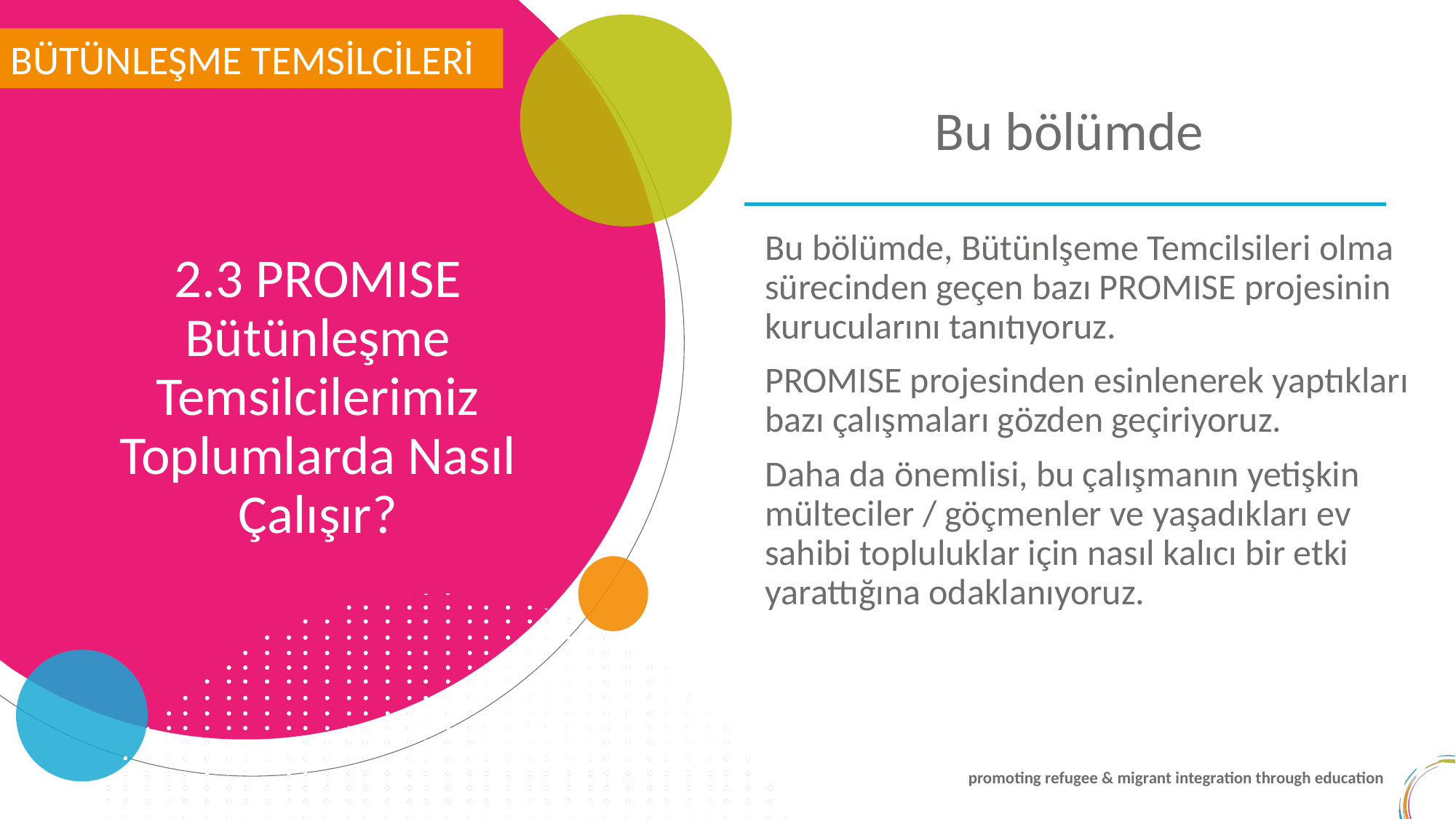

BÜTÜNLEŞME TEMSİLCİLERİ
Bu bölümde
Bu bölümde, Bütünlşeme Temcilsileri olma sürecinden geçen bazı PROMISE projesinin kurucularını tanıtıyoruz.
PROMISE projesinden esinlenerek yaptıkları bazı çalışmaları gözden geçiriyoruz.
Daha da önemlisi, bu çalışmanın yetişkin mülteciler / göçmenler ve yaşadıkları ev sahibi topluluklar için nasıl kalıcı bir etki yarattığına odaklanıyoruz.
2.3 PROMISE Bütünleşme Temsilcilerimiz Toplumlarda Nasıl Çalışır?